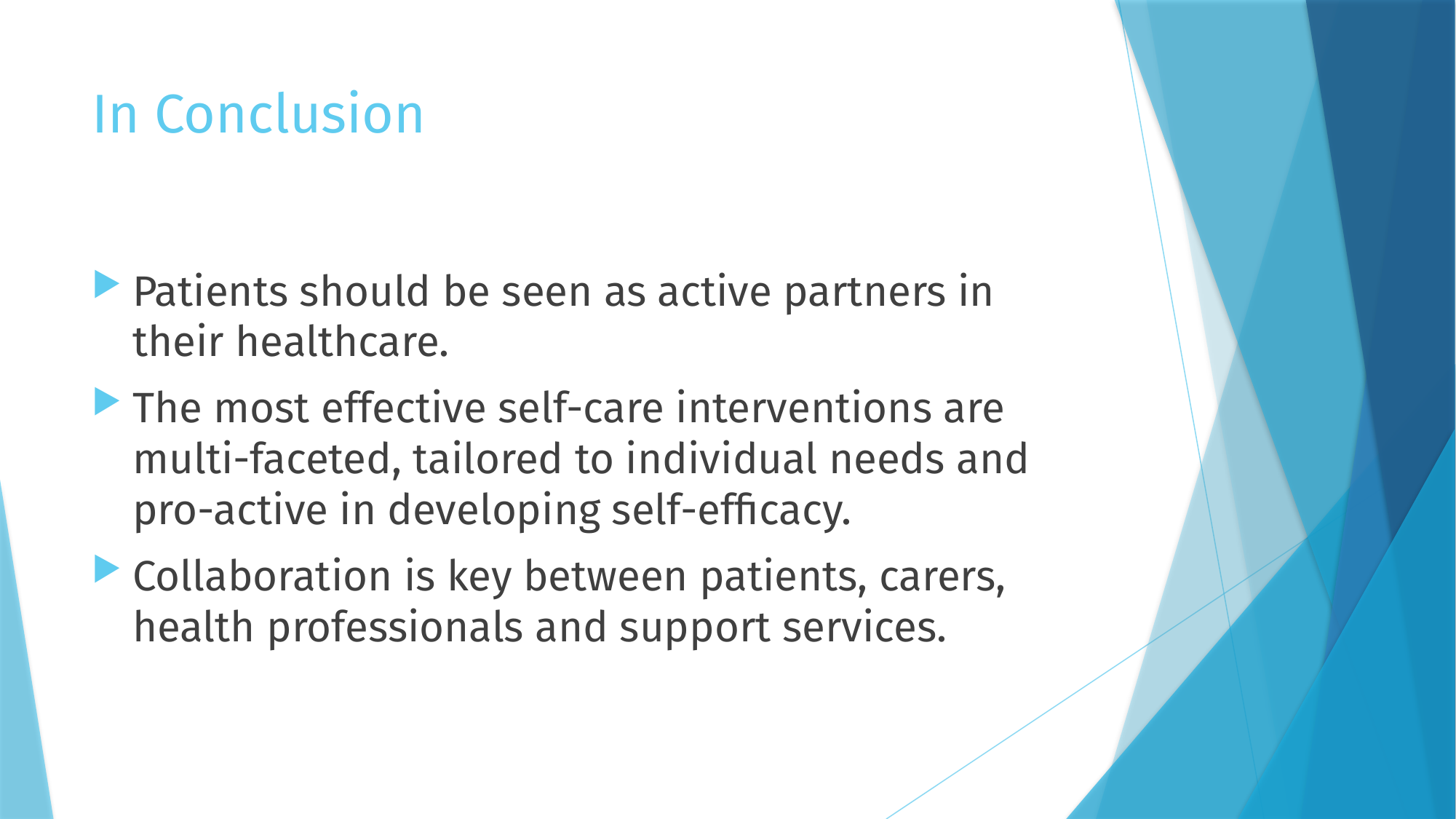

# In Conclusion
Patients should be seen as active partners in their healthcare.
The most effective self-care interventions are multi-faceted, tailored to individual needs and pro-active in developing self-efficacy.
Collaboration is key between patients, carers, health professionals and support services.